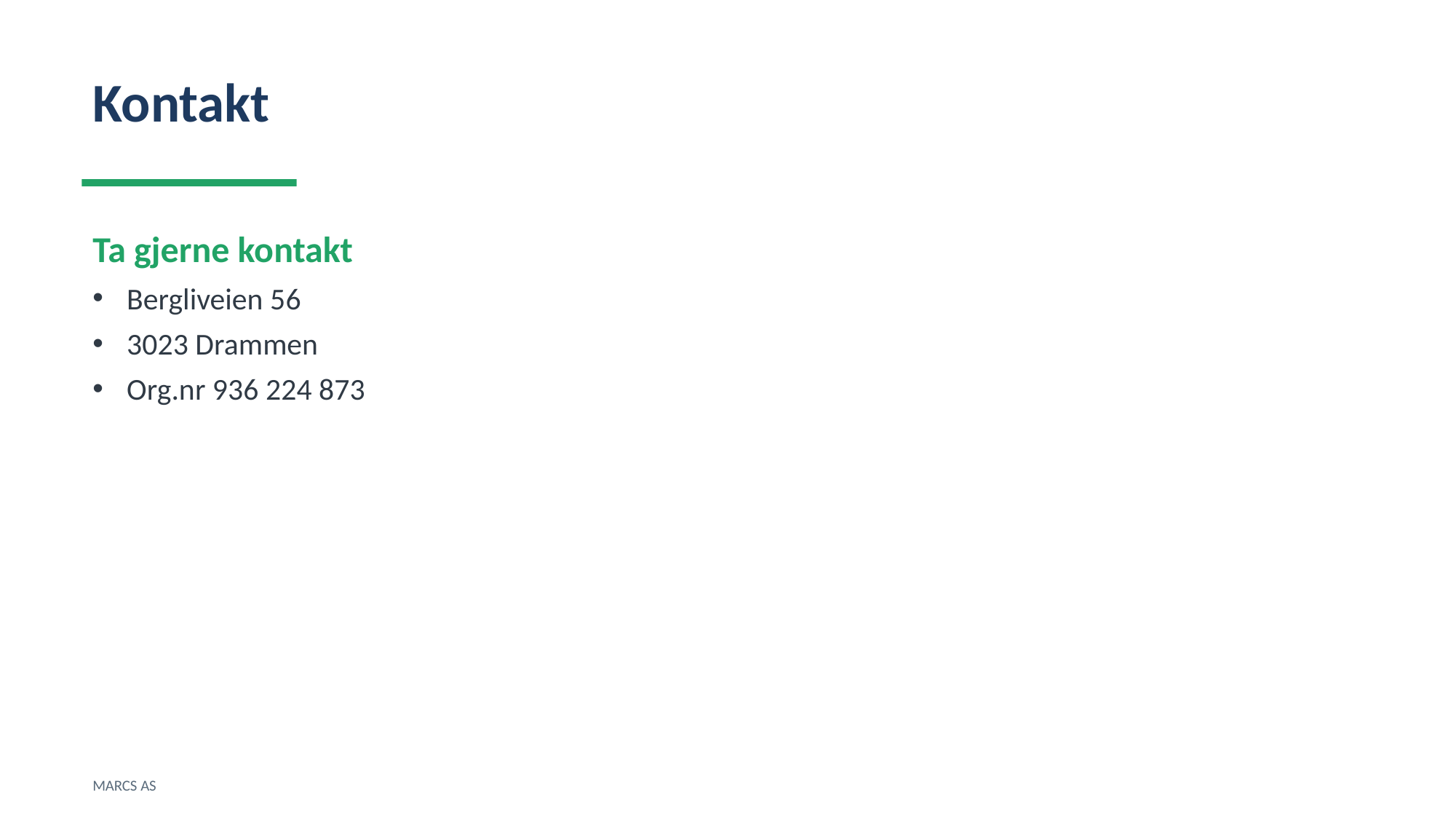

Kontakt

Ta gjerne kontakt
Bergliveien 56
3023 Drammen
Org.nr 936 224 873
MARCS AS